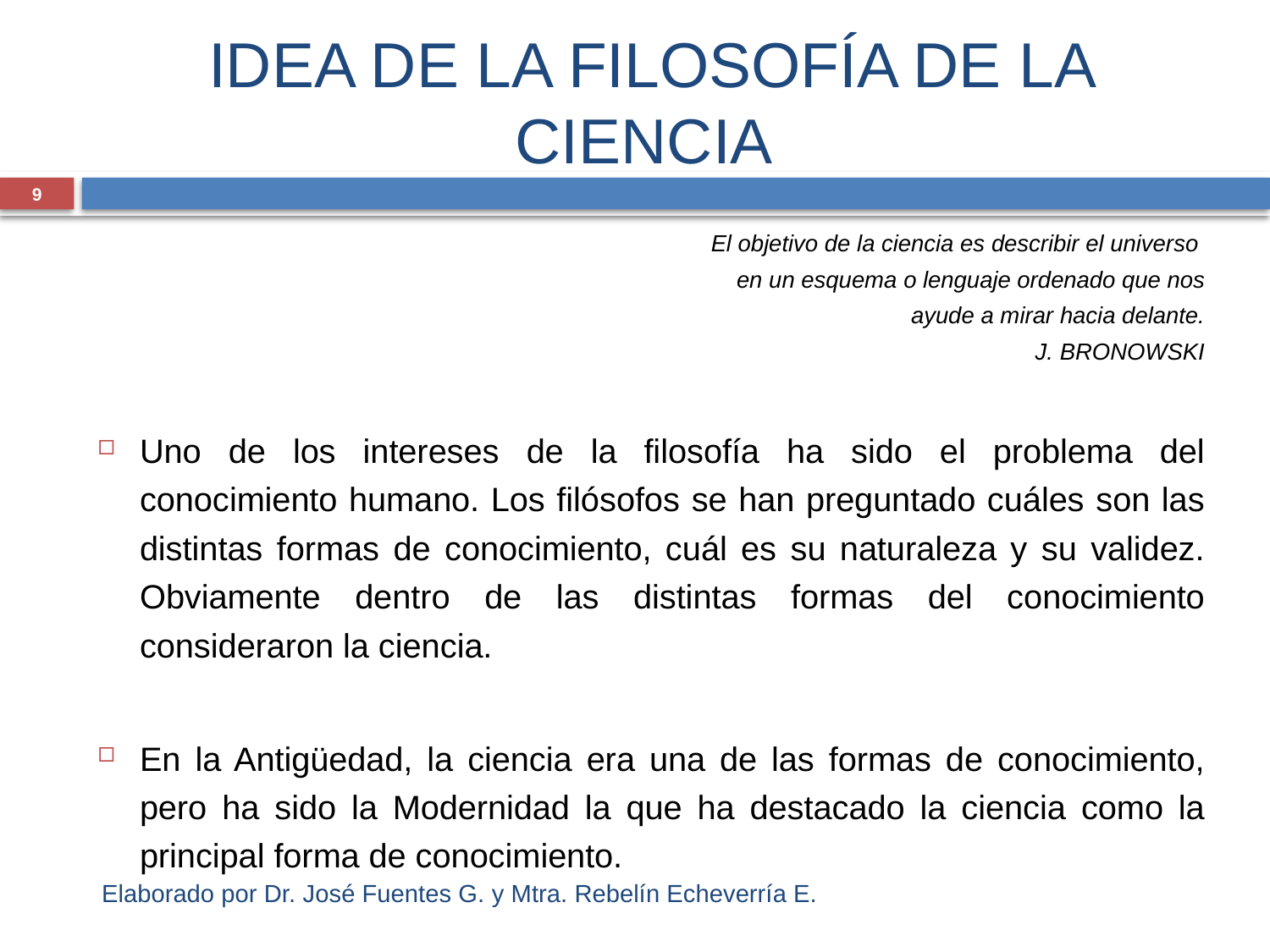

# IDEA DE LA FILOSOFÍA DE LA CIENCIA
9
El objetivo de la ciencia es describir el universo
en un esquema o lenguaje ordenado que nos
ayude a mirar hacia delante.
J. BRONOWSKI

Uno de los intereses de la filosofía ha sido el problema del conocimiento humano. Los filósofos se han preguntado cuáles son las distintas formas de conocimiento, cuál es su naturaleza y su validez. Obviamente dentro de las distintas formas del conocimiento consideraron la ciencia.

En la Antigüedad, la ciencia era una de las formas de conocimiento, pero ha sido la Modernidad la que ha destacado la ciencia como la principal forma de conocimiento.

Elaborado por Dr. José Fuentes G. y Mtra. Rebelín Echeverría E.